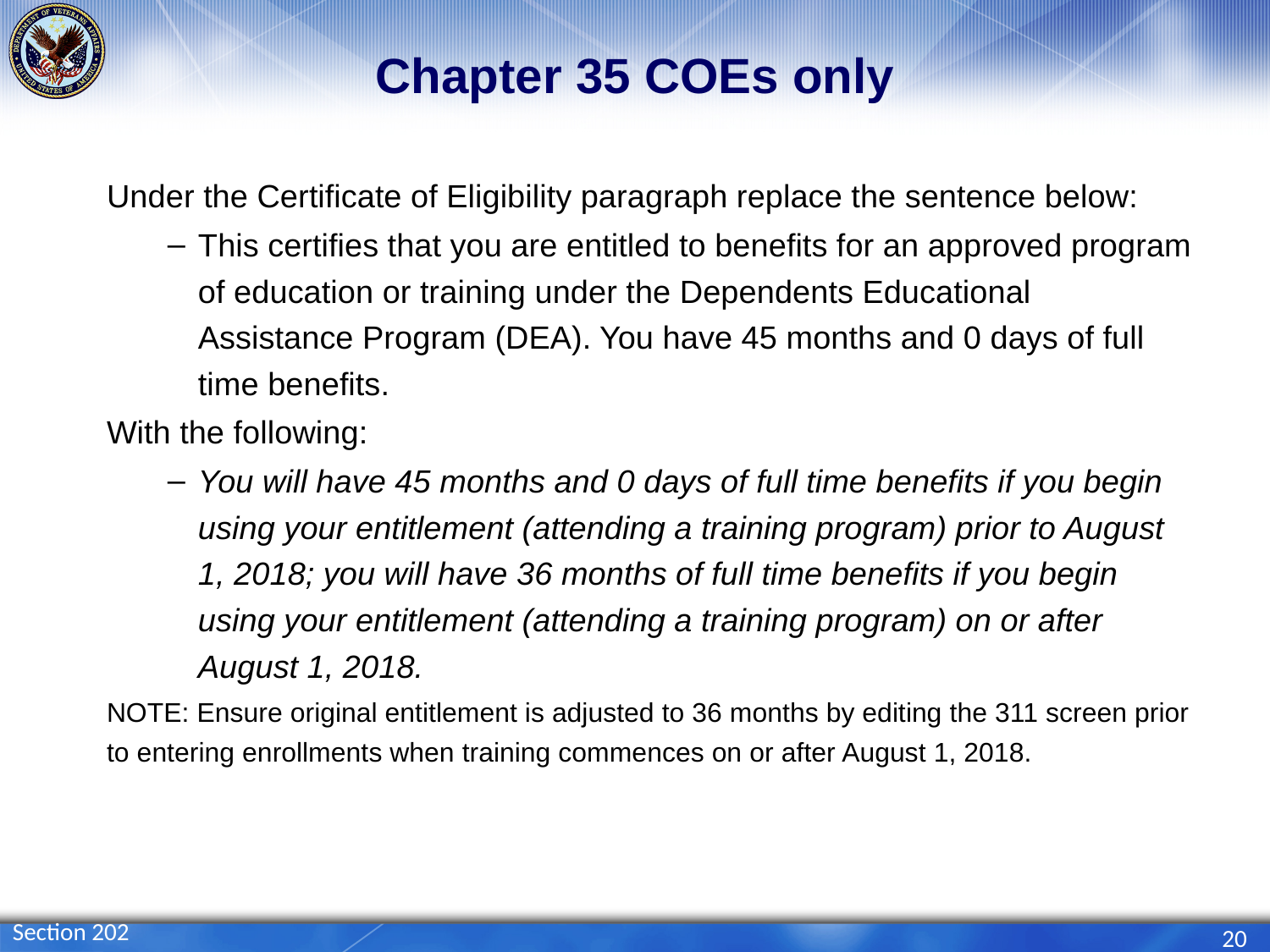

# Chapter 35 COEs only
Under the Certificate of Eligibility paragraph replace the sentence below:
This certifies that you are entitled to benefits for an approved program of education or training under the Dependents Educational Assistance Program (DEA). You have 45 months and 0 days of full time benefits.
With the following:
You will have 45 months and 0 days of full time benefits if you begin using your entitlement (attending a training program) prior to August 1, 2018; you will have 36 months of full time benefits if you begin using your entitlement (attending a training program) on or after August 1, 2018.
NOTE: Ensure original entitlement is adjusted to 36 months by editing the 311 screen prior to entering enrollments when training commences on or after August 1, 2018.

Section 202
20